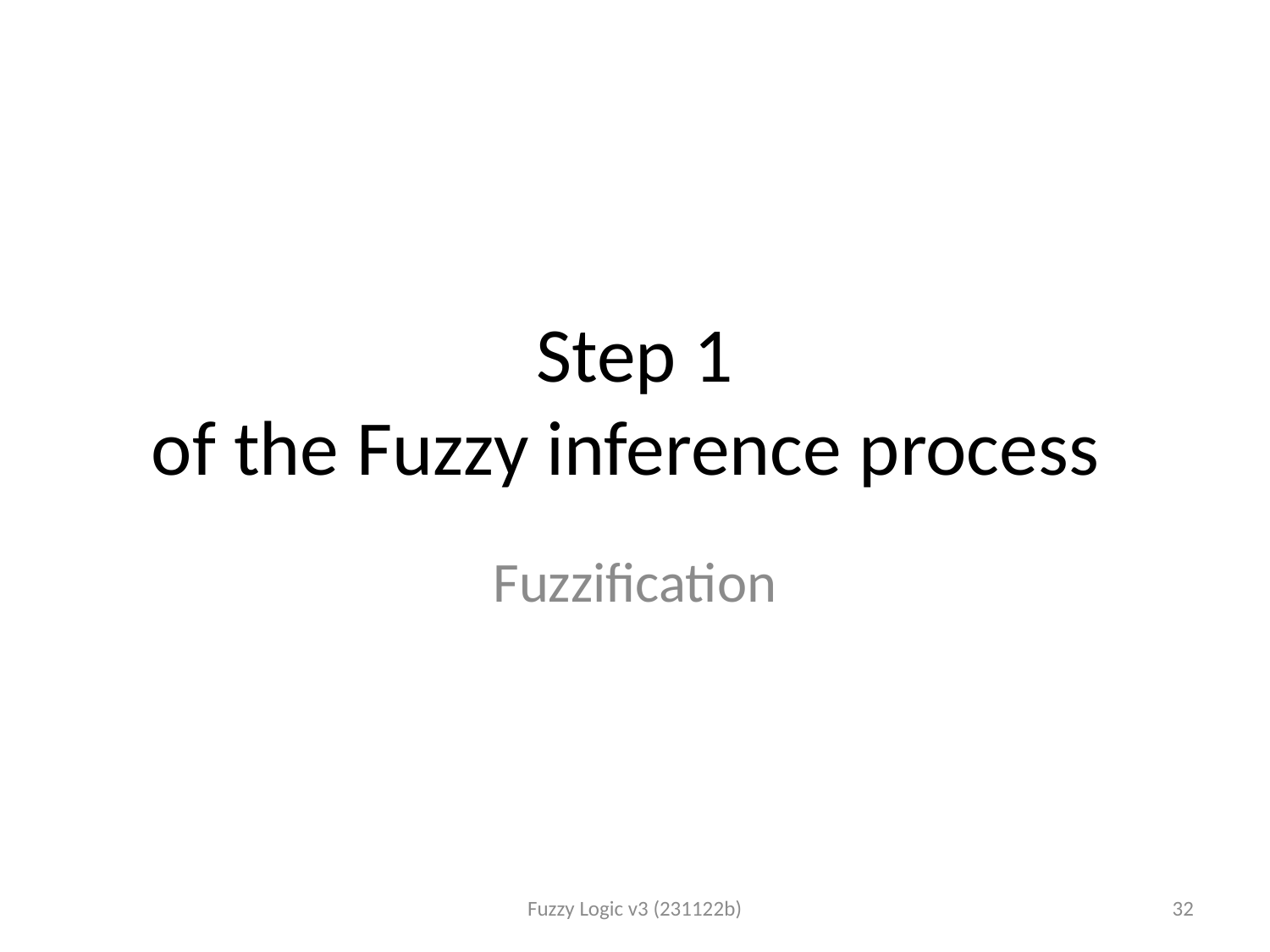

# Step 1 of the Fuzzy inference process
Fuzzification
Fuzzy Logic v3 (231122b)
32